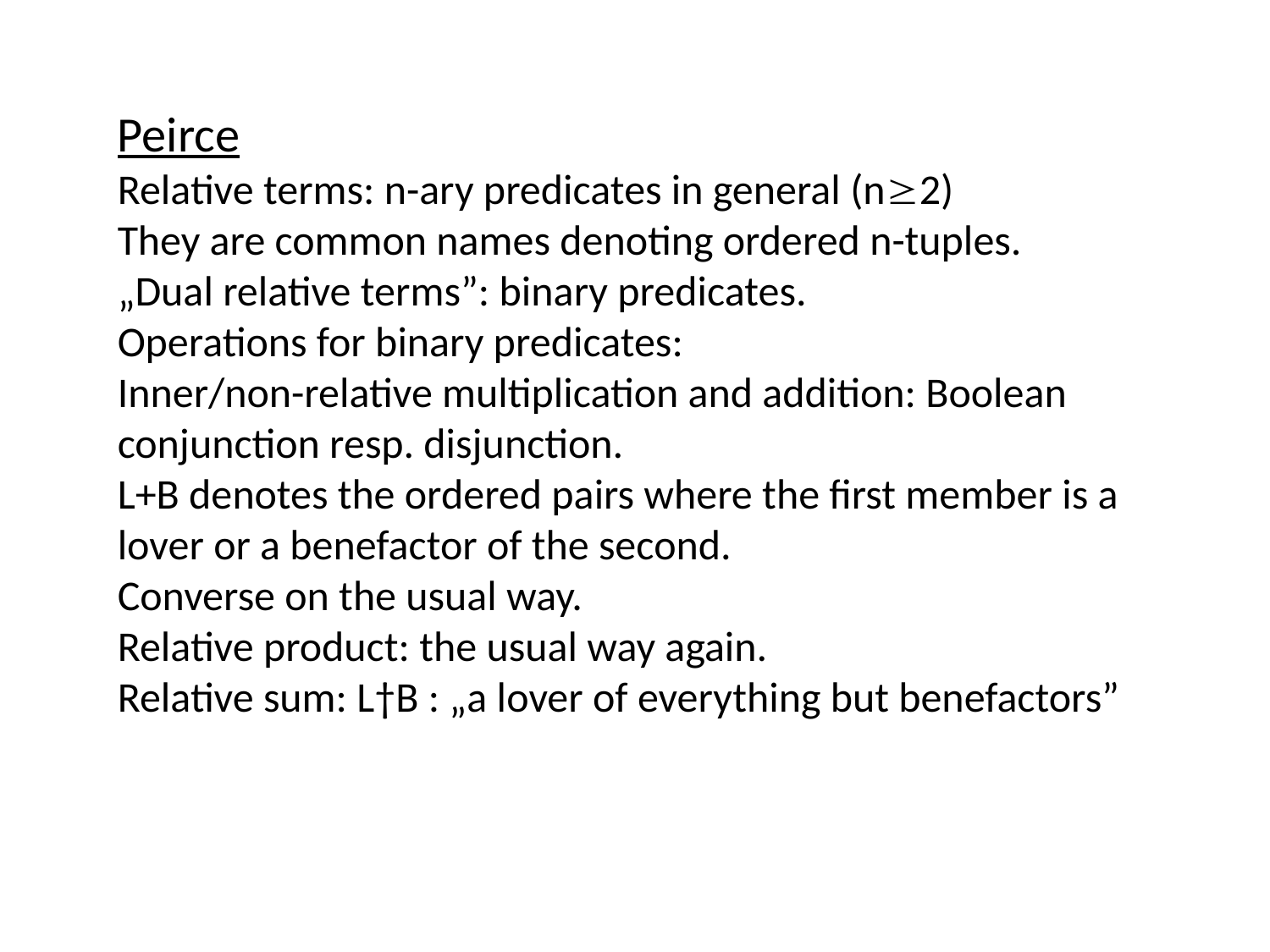

Peirce
Relative terms: n-ary predicates in general (n≥2)
They are common names denoting ordered n-tuples.
„Dual relative terms”: binary predicates.
Operations for binary predicates:
Inner/non-relative multiplication and addition: Boolean conjunction resp. disjunction.
L+B denotes the ordered pairs where the first member is a lover or a benefactor of the second.
Converse on the usual way.
Relative product: the usual way again.
Relative sum: L†B : „a lover of everything but benefactors”